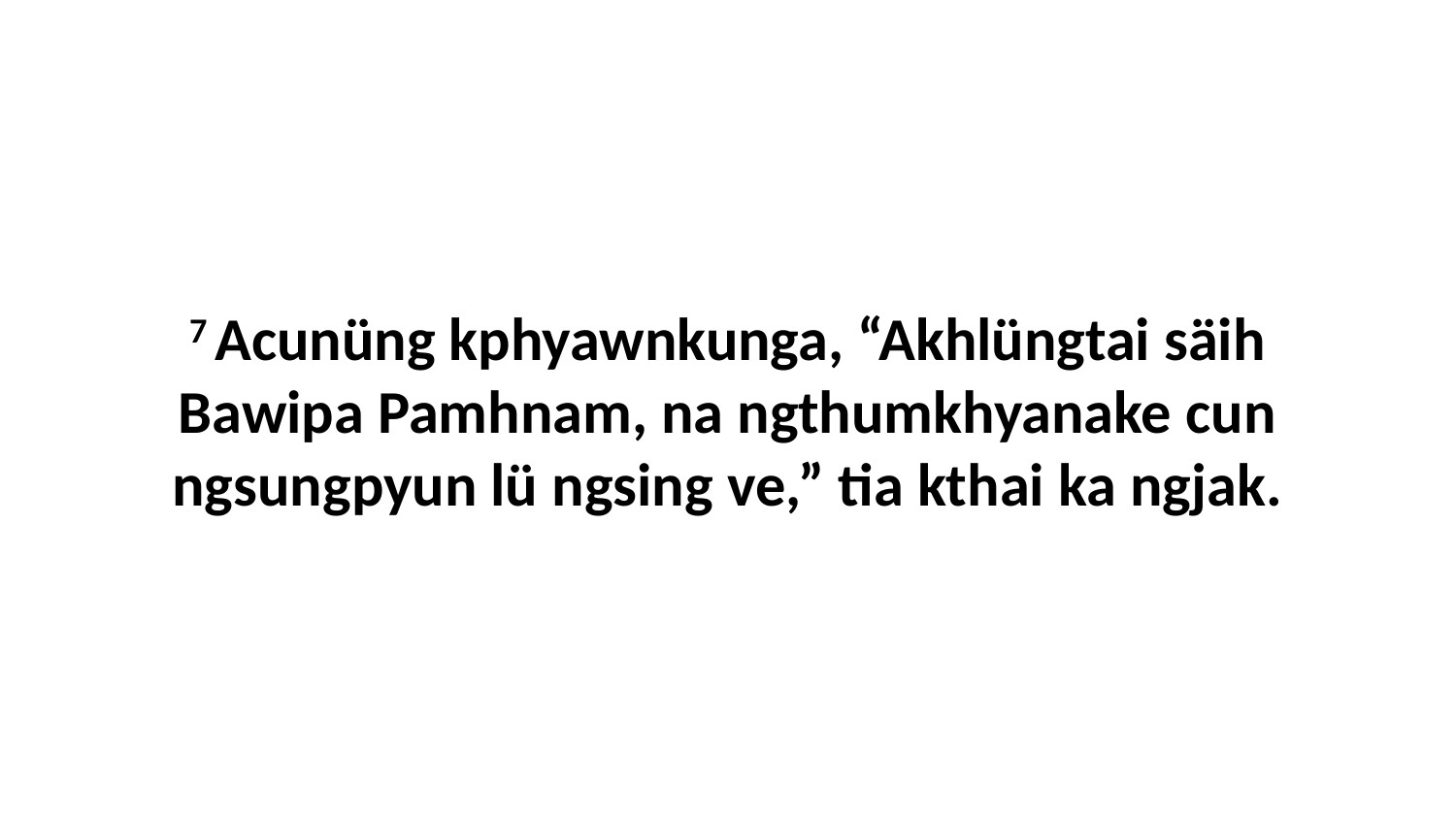

7 Acunüng kphyawnkunga, “Akhlüngtai säih Bawipa Pamhnam, na ngthumkhyanake cun ngsungpyun lü ngsing ve,” tia kthai ka ngjak.